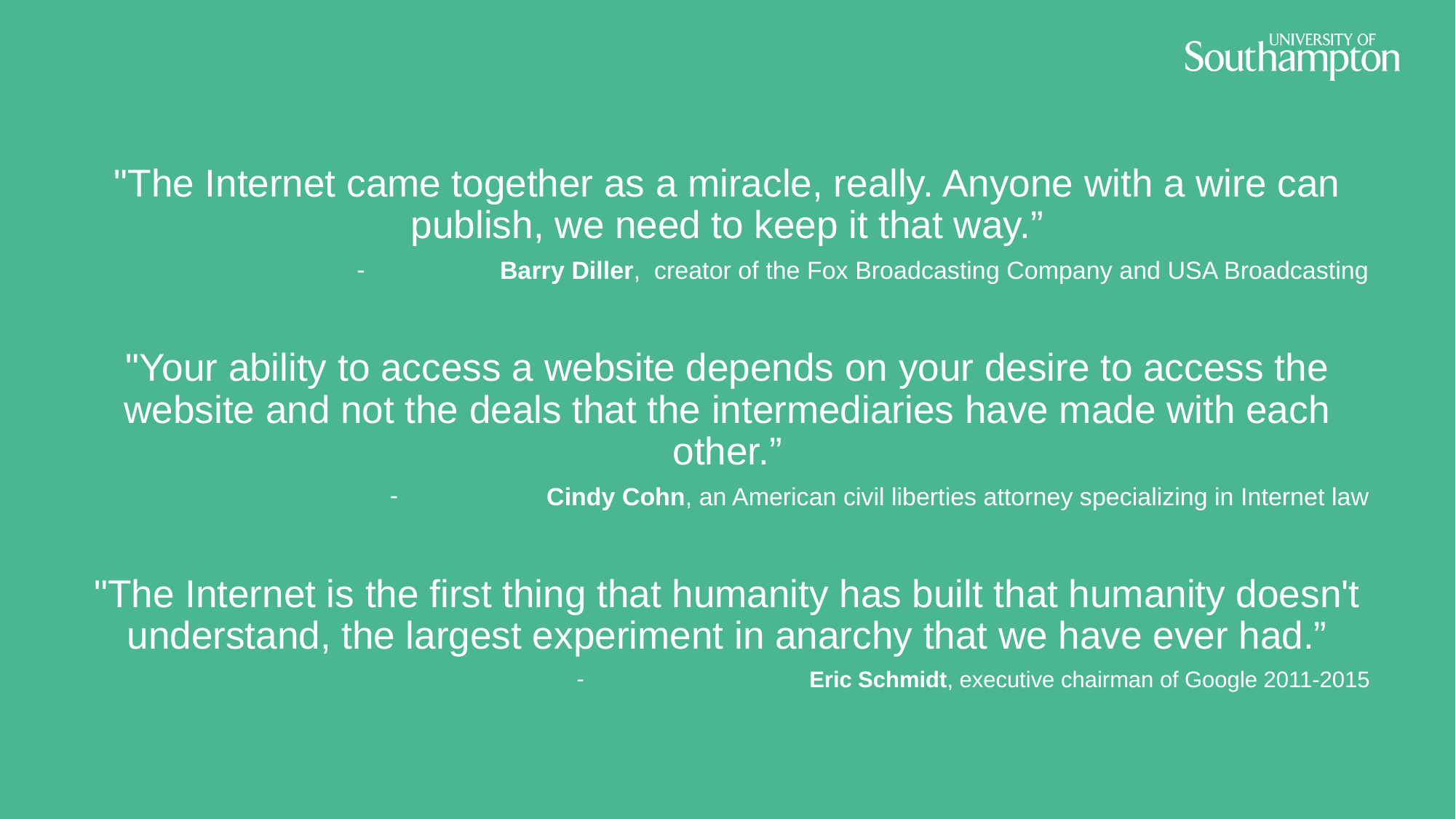

"The Internet came together as a miracle, really. Anyone with a wire can publish, we need to keep it that way.”
Barry Diller,  creator of the Fox Broadcasting Company and USA Broadcasting

"Your ability to access a website depends on your desire to access the website and not the deals that the intermediaries have made with each other.”
Cindy Cohn, an American civil liberties attorney specializing in Internet law

"The Internet is the first thing that humanity has built that humanity doesn't understand, the largest experiment in anarchy that we have ever had.”
Eric Schmidt, executive chairman of Google 2011-2015